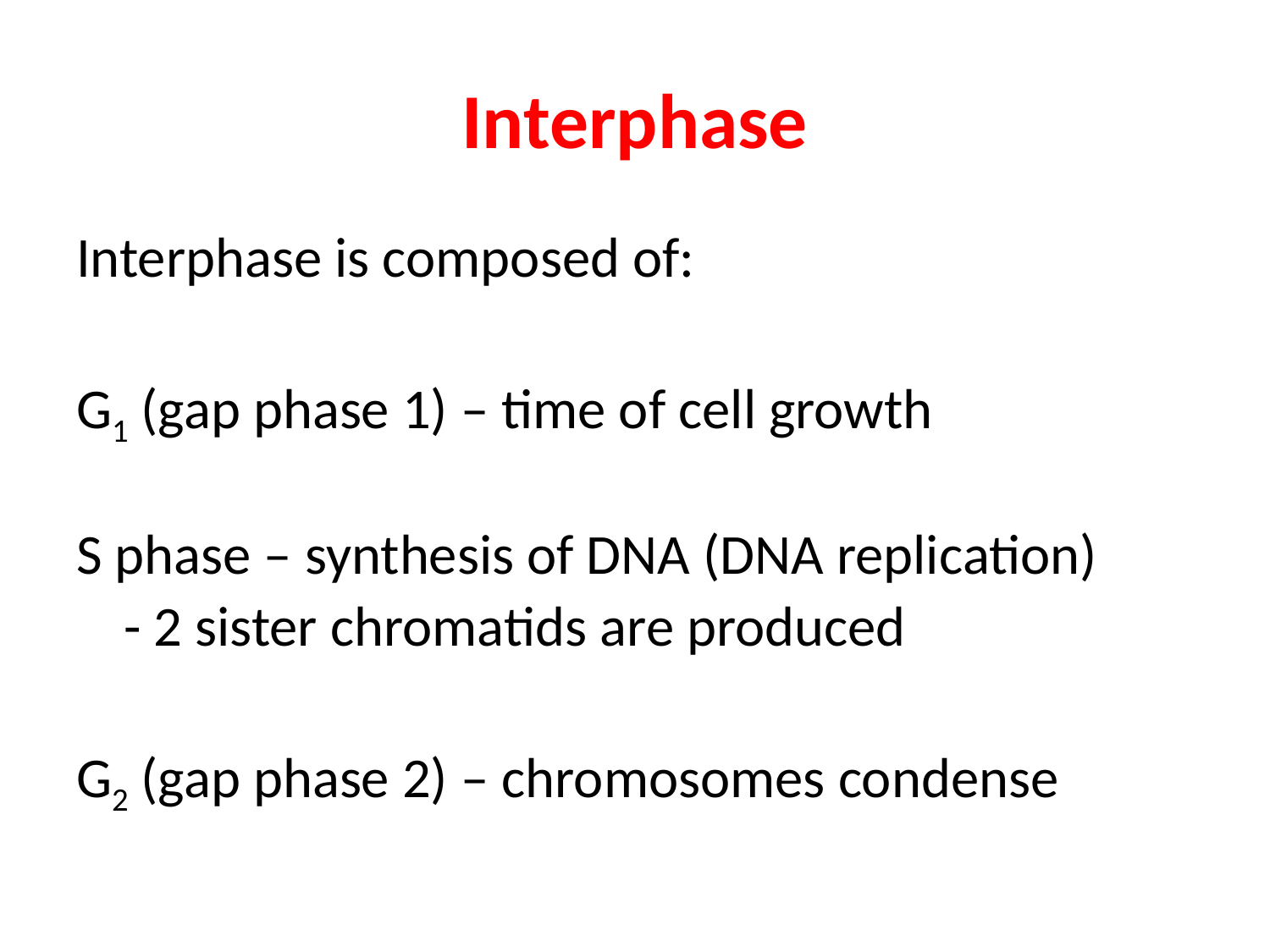

# Interphase
Interphase is composed of:

G1 (gap phase 1) – time of cell growth

S phase – synthesis of DNA (DNA replication)
	- 2 sister chromatids are produced

G2 (gap phase 2) – chromosomes condense